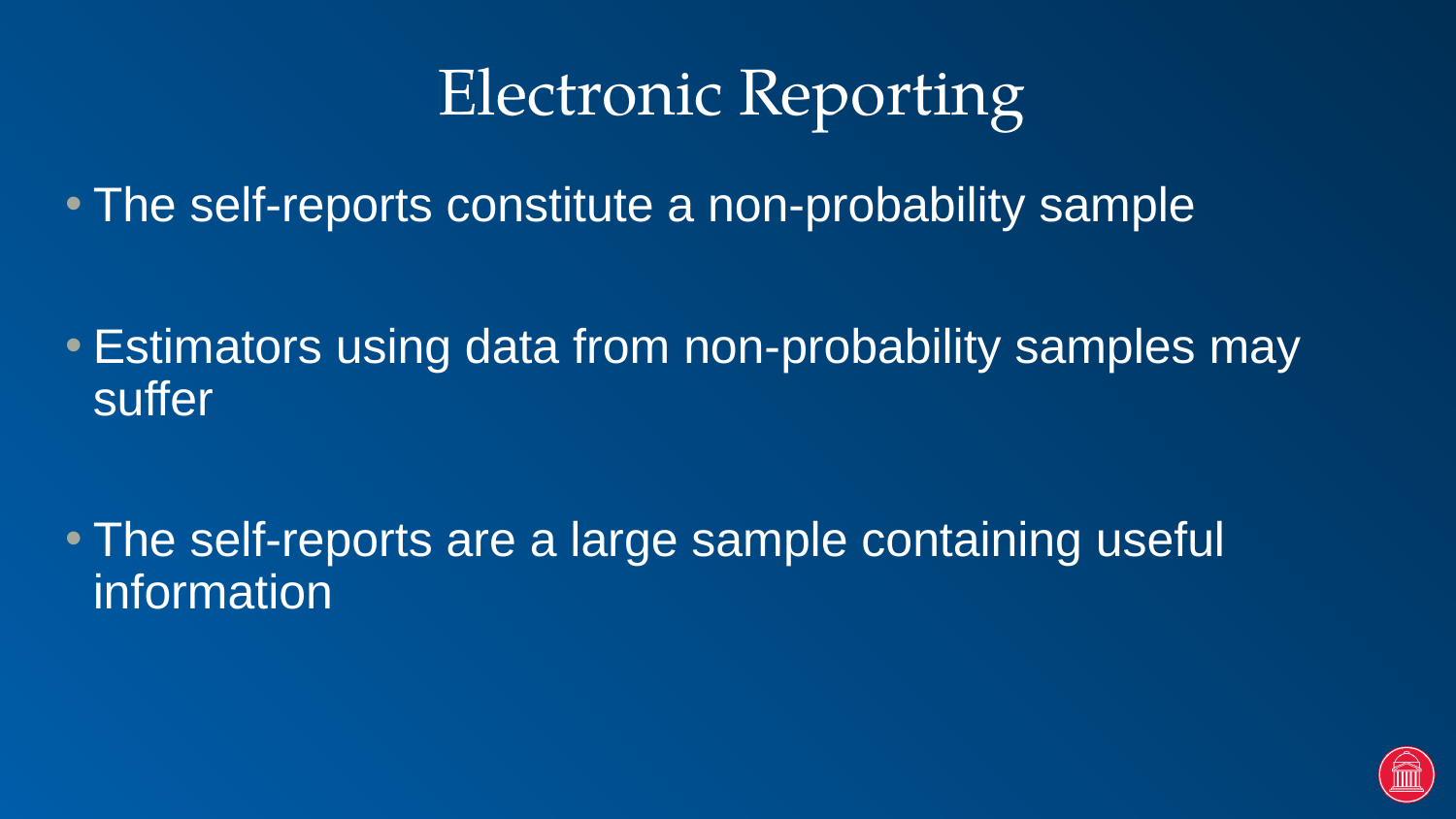

# Electronic Reporting
The self-reports constitute a non-probability sample

Estimators using data from non-probability samples may suffer

The self-reports are a large sample containing useful information